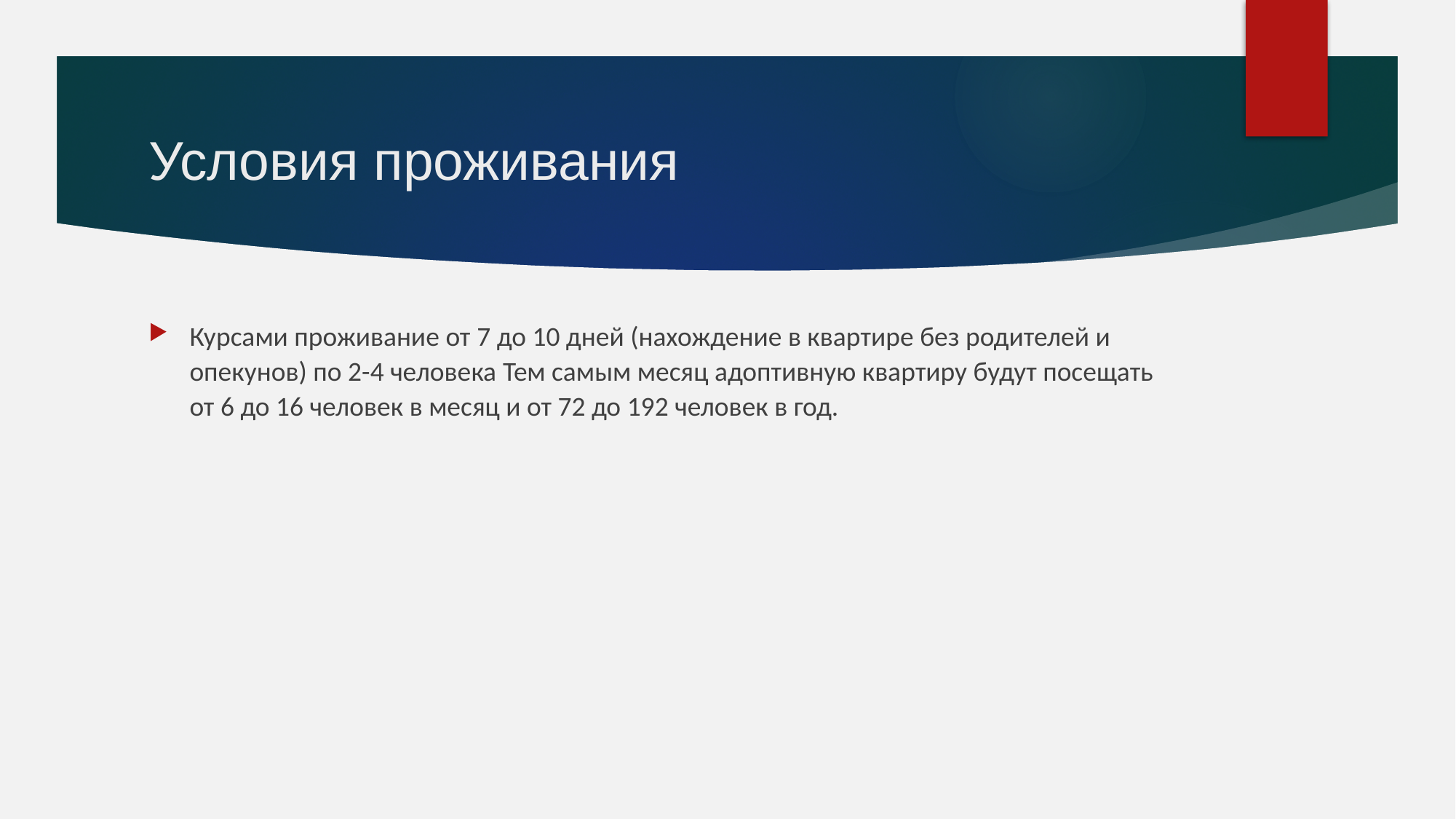

# Условия проживания
Курсами проживание от 7 до 10 дней (нахождение в квартире без родителей и опекунов) по 2-4 человека Тем самым месяц адоптивную квартиру будут посещать от 6 до 16 человек в месяц и от 72 до 192 человек в год.